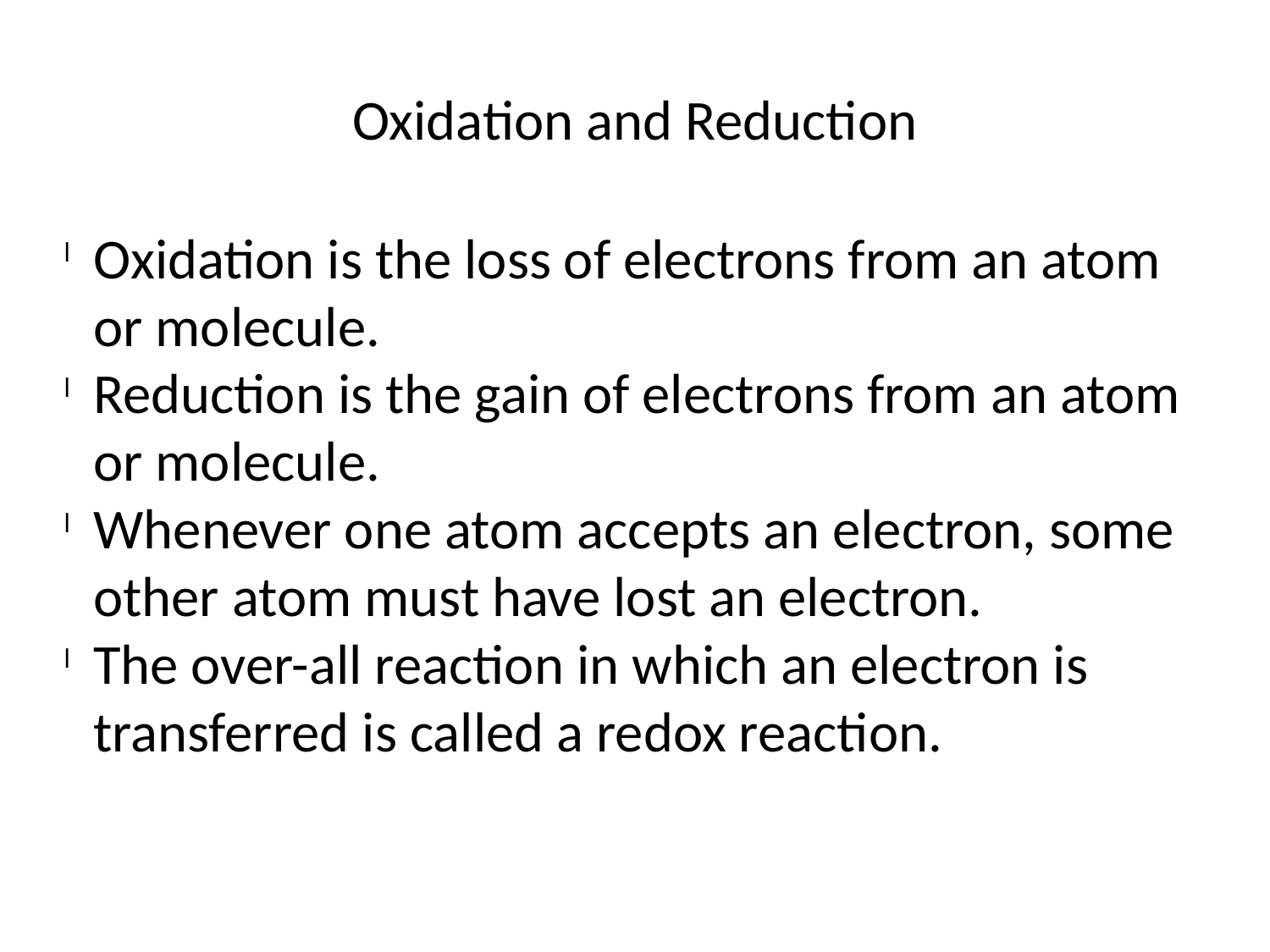

Oxidation and Reduction
Oxidation is the loss of electrons from an atom or molecule.
Reduction is the gain of electrons from an atom or molecule.
Whenever one atom accepts an electron, some other atom must have lost an electron.
The over-all reaction in which an electron is transferred is called a redox reaction.